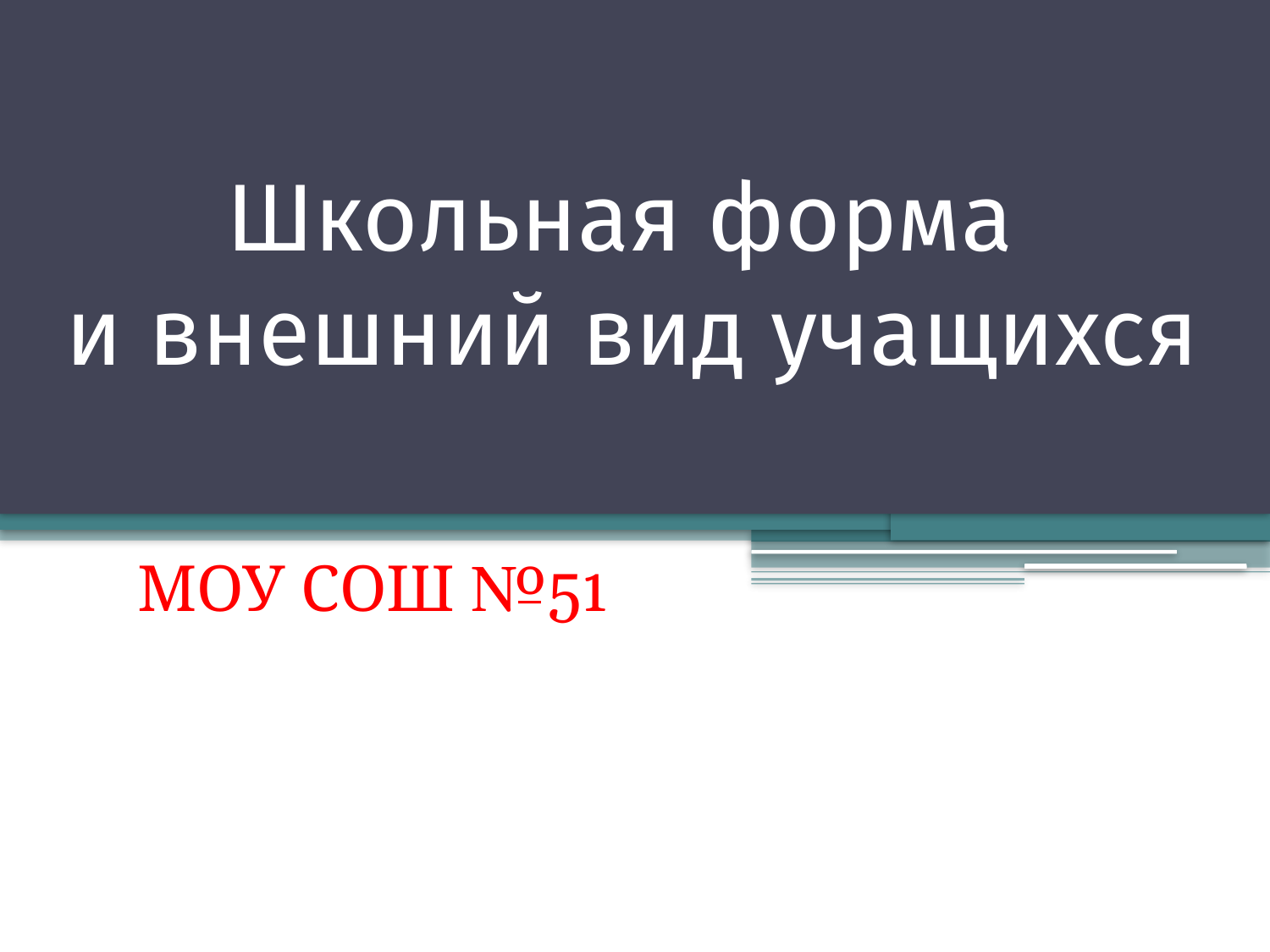

# Школьная форма и внешний вид учащихся
МОУ СОШ №51